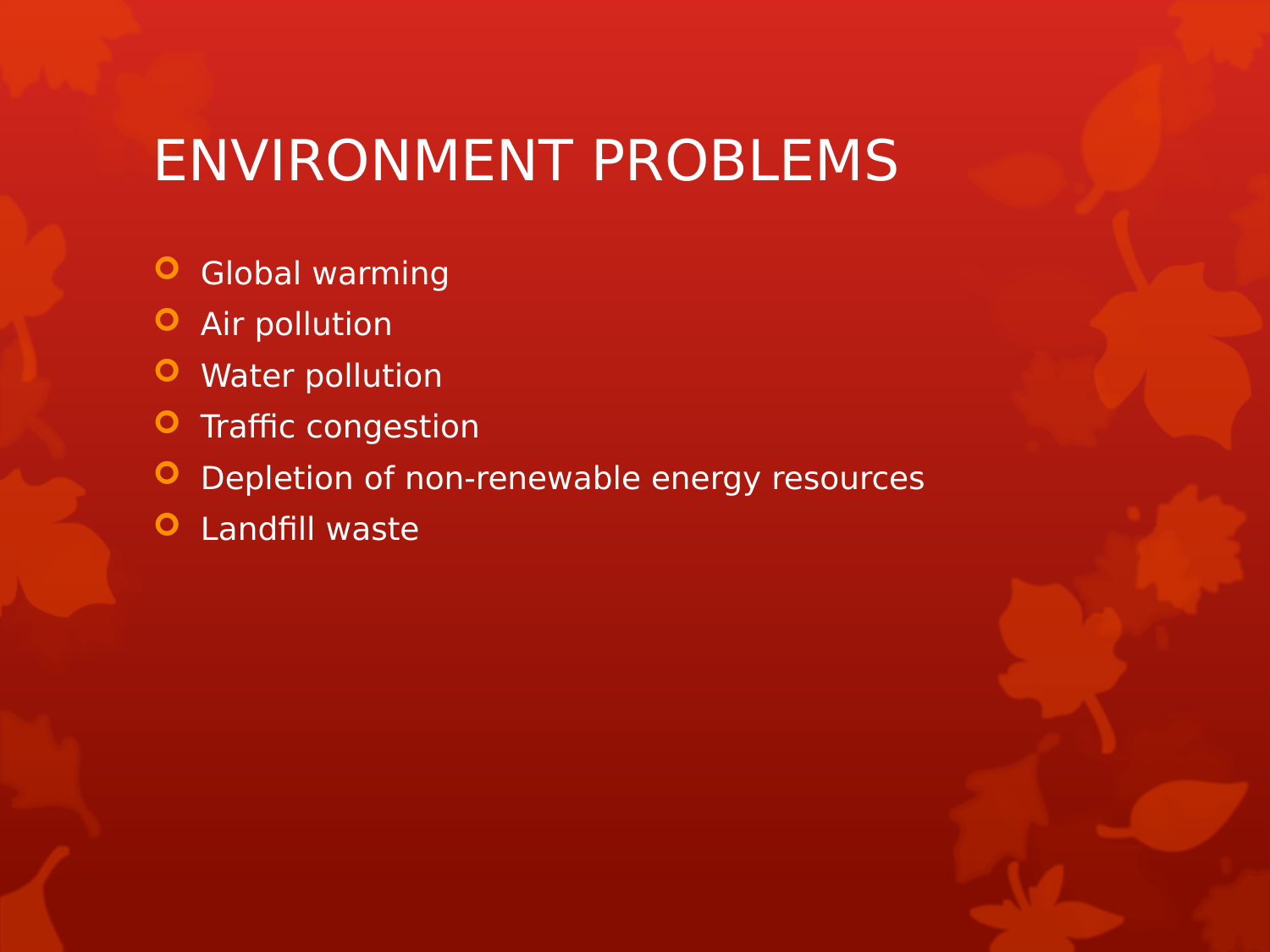

# ENVIRONMENT PROBLEMS
Global warming
Air pollution
Water pollution
Traffic congestion
Depletion of non-renewable energy resources
Landfill waste